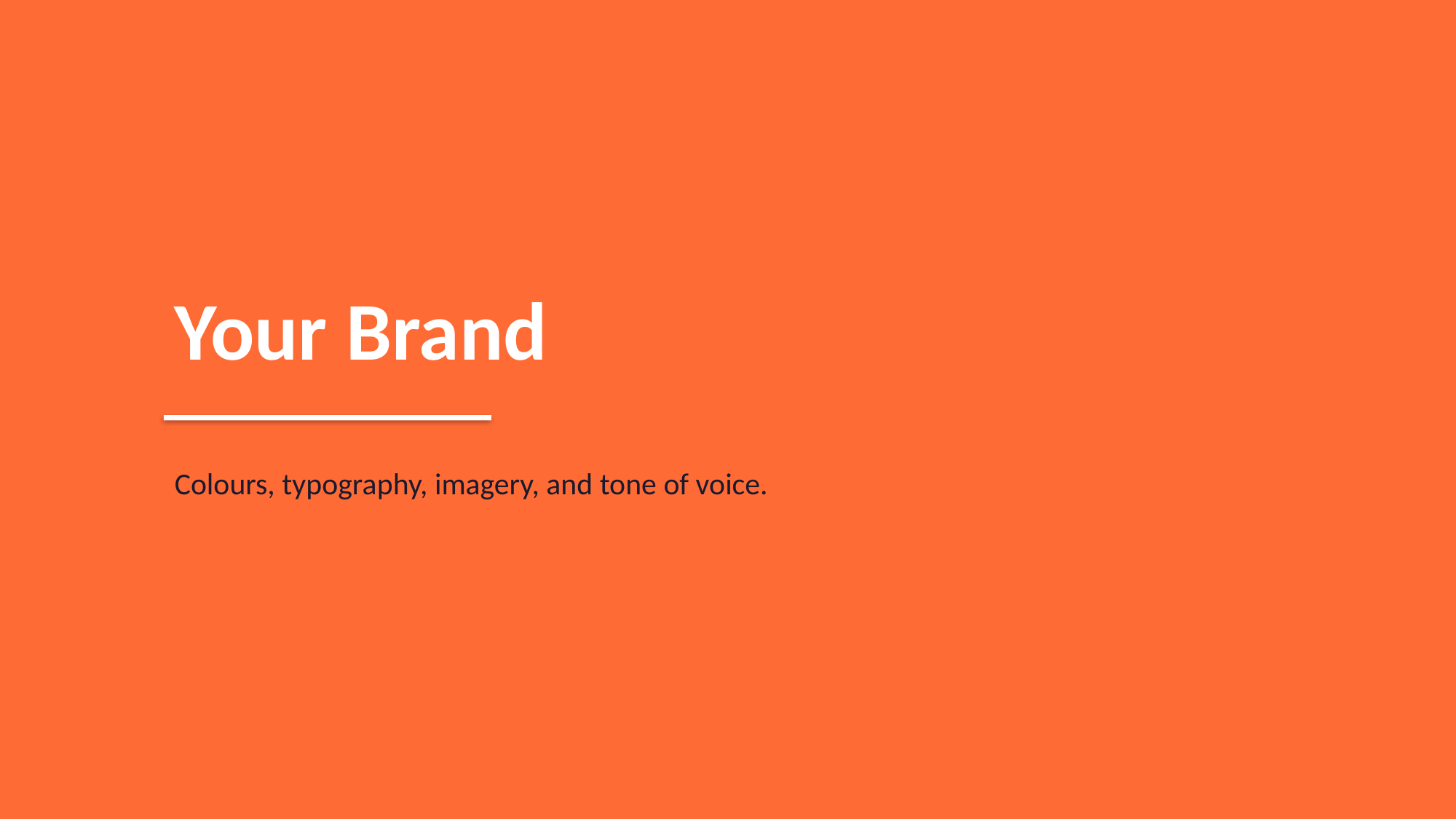

Your Brand

Colours, typography, imagery, and tone of voice.